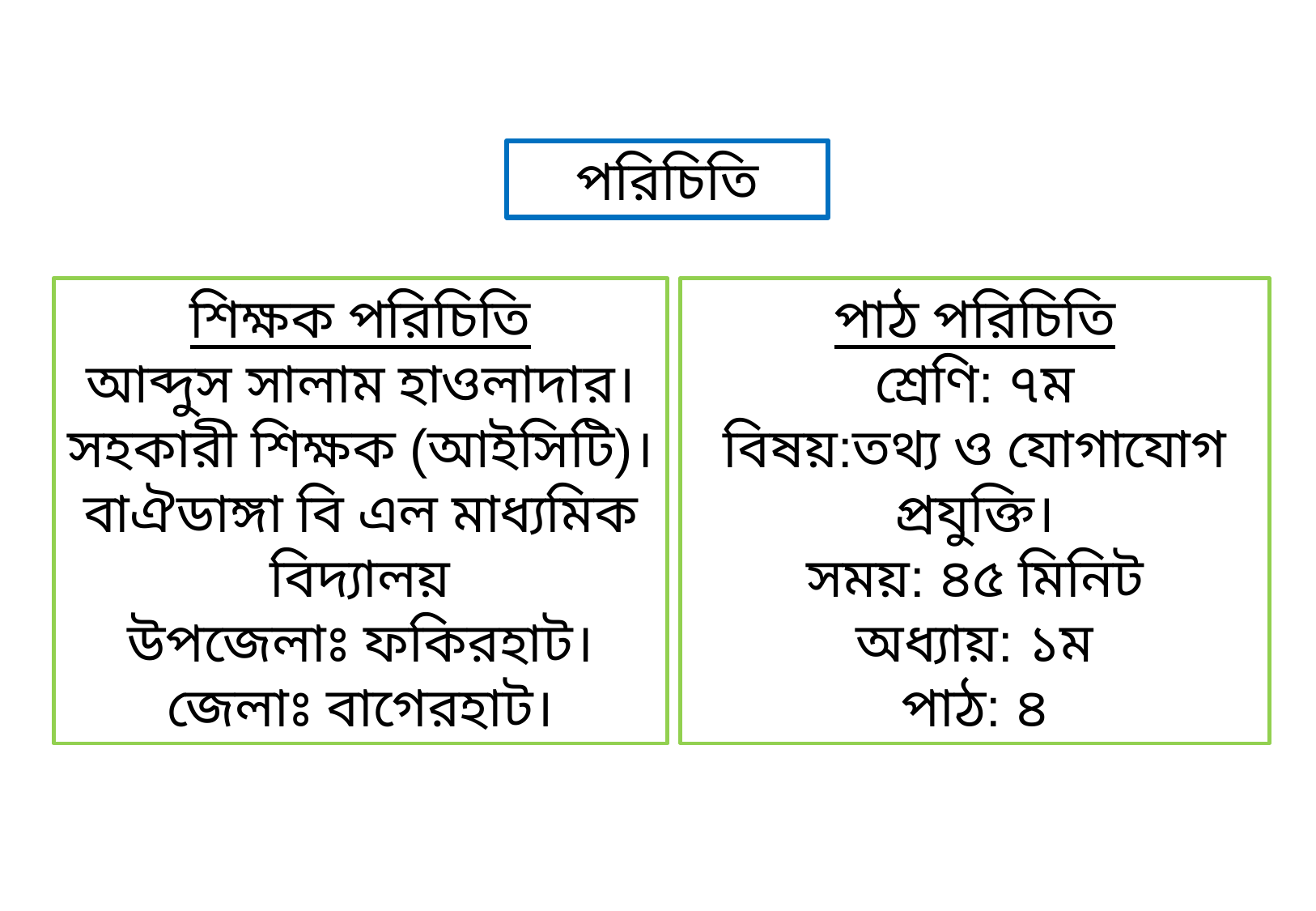

পরিচিতি
শিক্ষক পরিচিতি
আব্দুস সালাম হাওলাদার।
সহকারী শিক্ষক (আইসিটি)।
বাঐডাঙ্গা বি এল মাধ্যমিক বিদ্যালয়
উপজেলাঃ ফকিরহাট।
জেলাঃ বাগেরহাট।
পাঠ পরিচিতি
শ্রেণি: ৭ম
বিষয়:তথ্য ও যোগাযোগ প্রযুক্তি।
সময়: ৪৫ মিনিট
অধ্যায়: ১ম
পাঠ: ৪